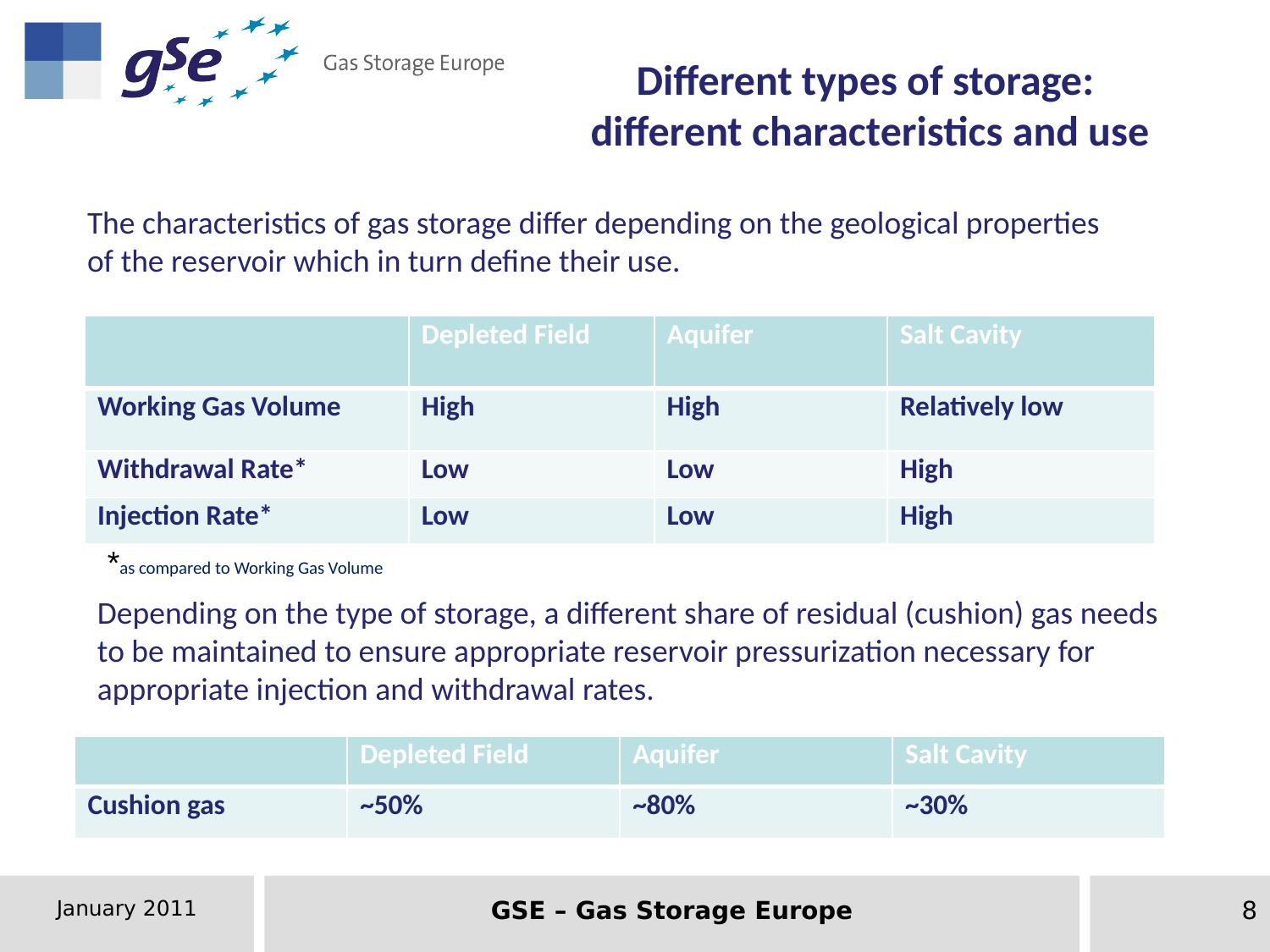

Different types of storage:
different characteristics and use

The characteristics of gas storage differ depending on the geological properties of the reservoir which in turn define their use.
|  | Depleted Field | Aquifer | Salt Cavity |
| --- | --- | --- | --- |
| Working Gas Volume | High | High | Relatively low |
| Withdrawal Rate\* | Low | Low | High |
| Injection Rate\* | Low | Low | High |
*as compared to Working Gas Volume
Depending on the type of storage, a different share of residual (cushion) gas needs to be maintained to ensure appropriate reservoir pressurization necessary for appropriate injection and withdrawal rates.
|  | Depleted Field | Aquifer | Salt Cavity |
| --- | --- | --- | --- |
| Cushion gas | ~50% | ~80% | ~30% |